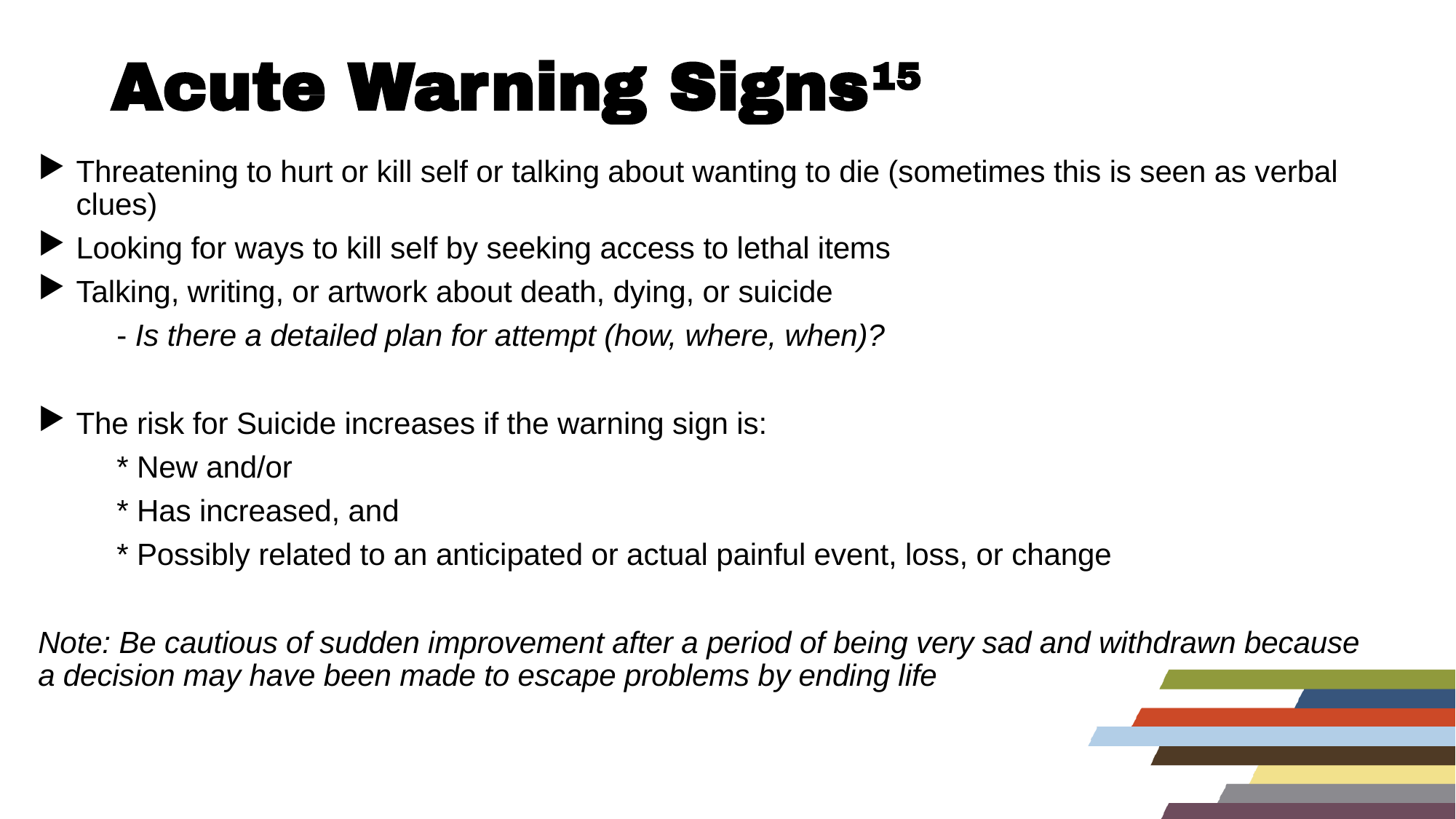

# Acute Warning Signs15
Threatening to hurt or kill self or talking about wanting to die (sometimes this is seen as verbal clues)
Looking for ways to kill self by seeking access to lethal items
Talking, writing, or artwork about death, dying, or suicide
	- Is there a detailed plan for attempt (how, where, when)?

The risk for Suicide increases if the warning sign is:
		* New and/or
		* Has increased, and
		* Possibly related to an anticipated or actual painful event, loss, or change

Note: Be cautious of sudden improvement after a period of being very sad and withdrawn because a decision may have been made to escape problems by ending life